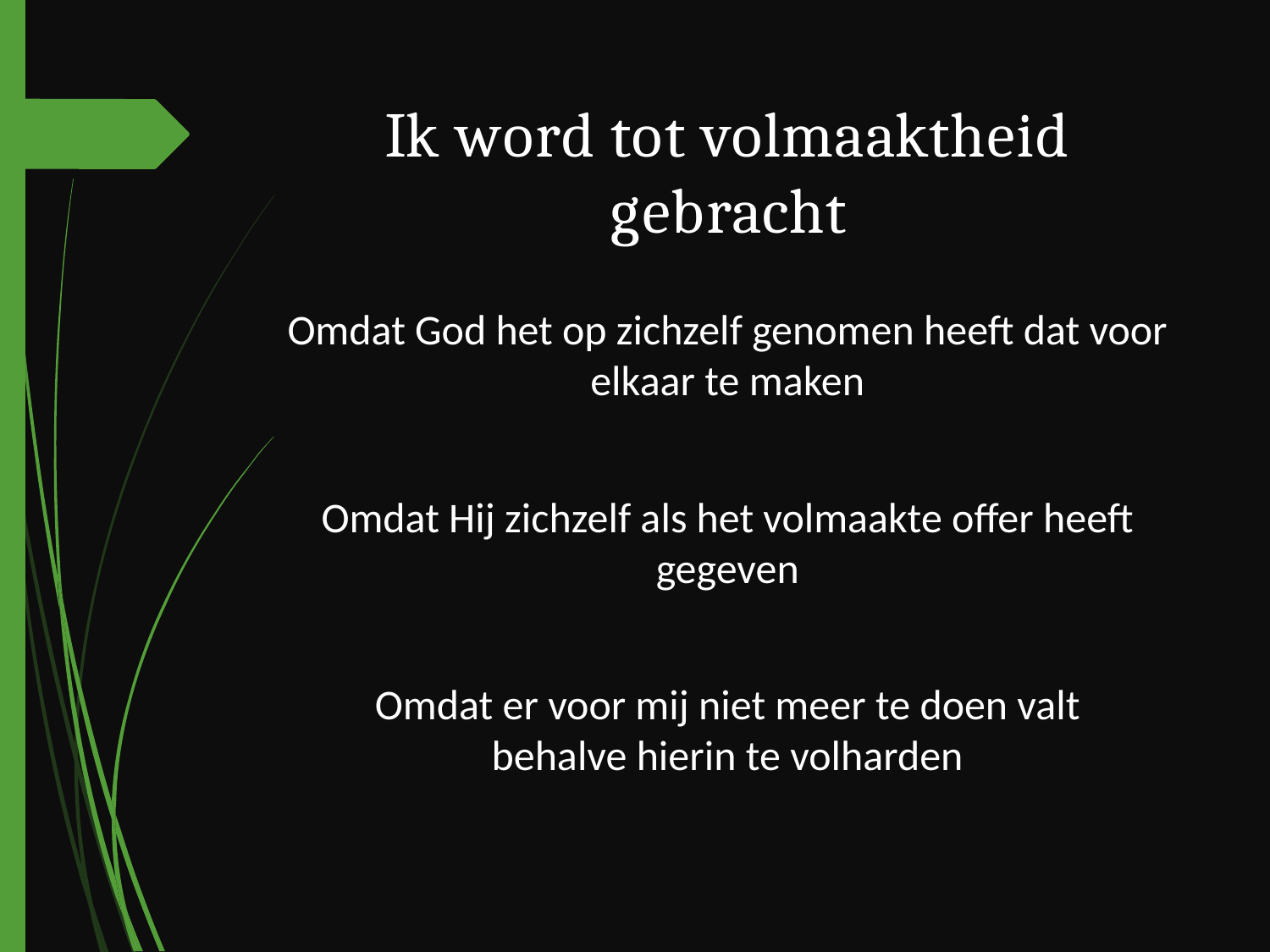

# Ik word tot volmaaktheid gebracht
Omdat God het op zichzelf genomen heeft dat voor elkaar te maken

Omdat Hij zichzelf als het volmaakte offer heeft gegeven

Omdat er voor mij niet meer te doen valt
behalve hierin te volharden